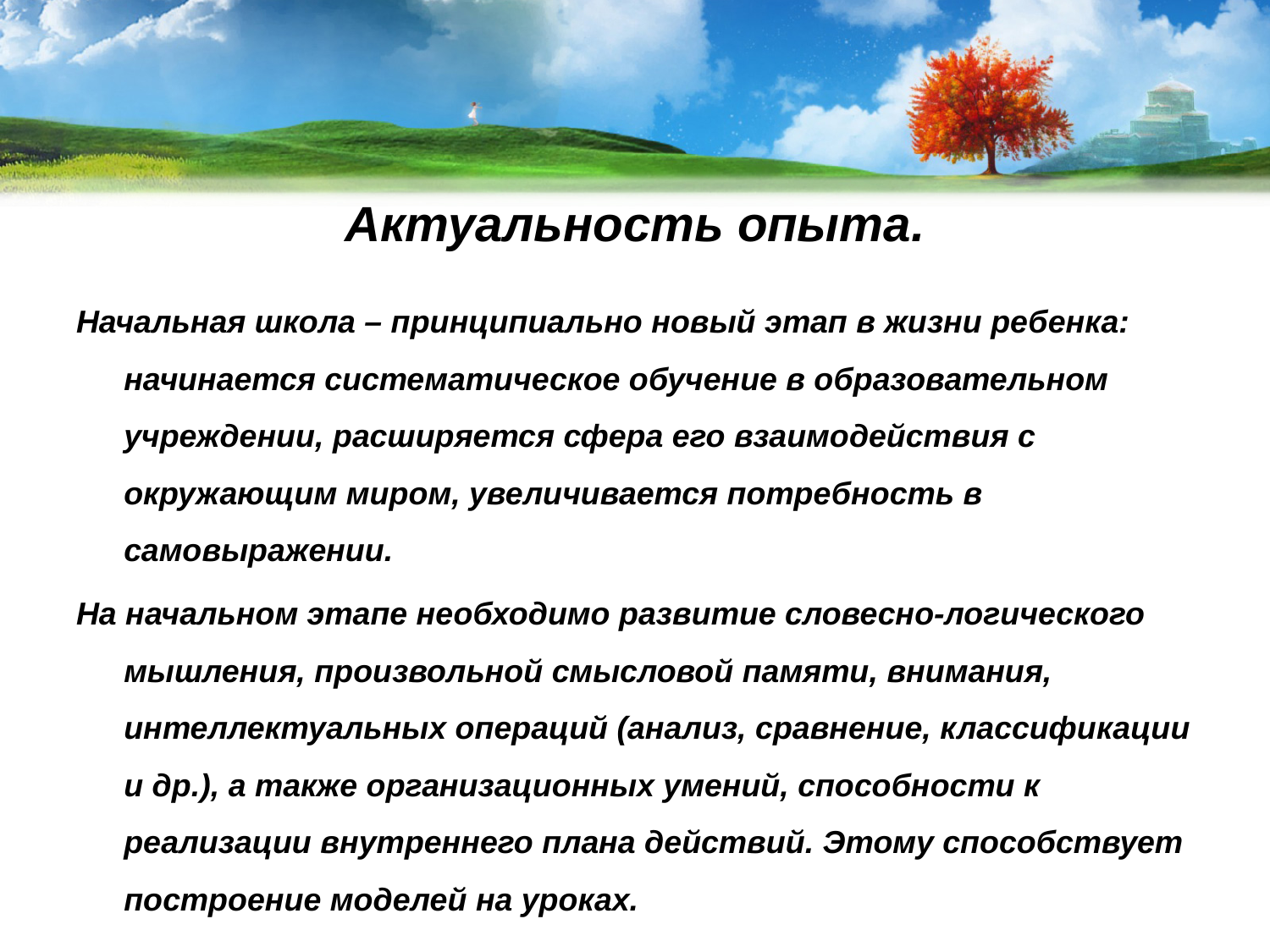

# Актуальность опыта.
Начальная школа – принципиально новый этап в жизни ребенка: начинается систематическое обучение в образовательном учреждении, расширяется сфера его взаимодействия с окружающим миром, увеличивается потребность в самовыражении.
На начальном этапе необходимо развитие словесно-логического мышления, произвольной смысловой памяти, внимания, интеллектуальных операций (анализ, сравнение, классификации и др.), а также организационных умений, способности к реализации внутреннего плана действий. Этому способствует построение моделей на уроках.